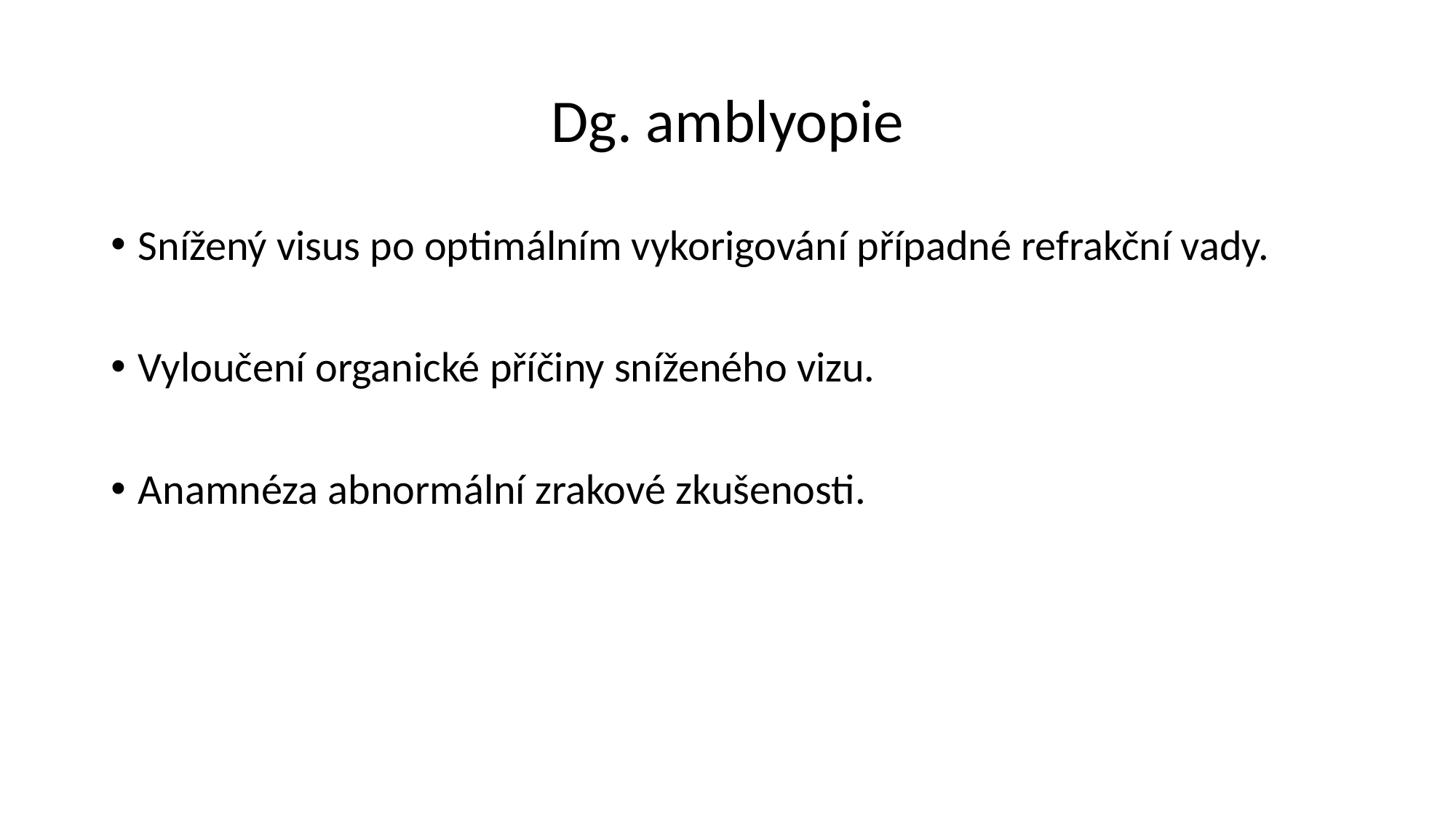

# Dg. amblyopie
Snížený visus po optimálním vykorigování případné refrakční vady.

Vyloučení organické příčiny sníženého vizu.

Anamnéza abnormální zrakové zkušenosti.